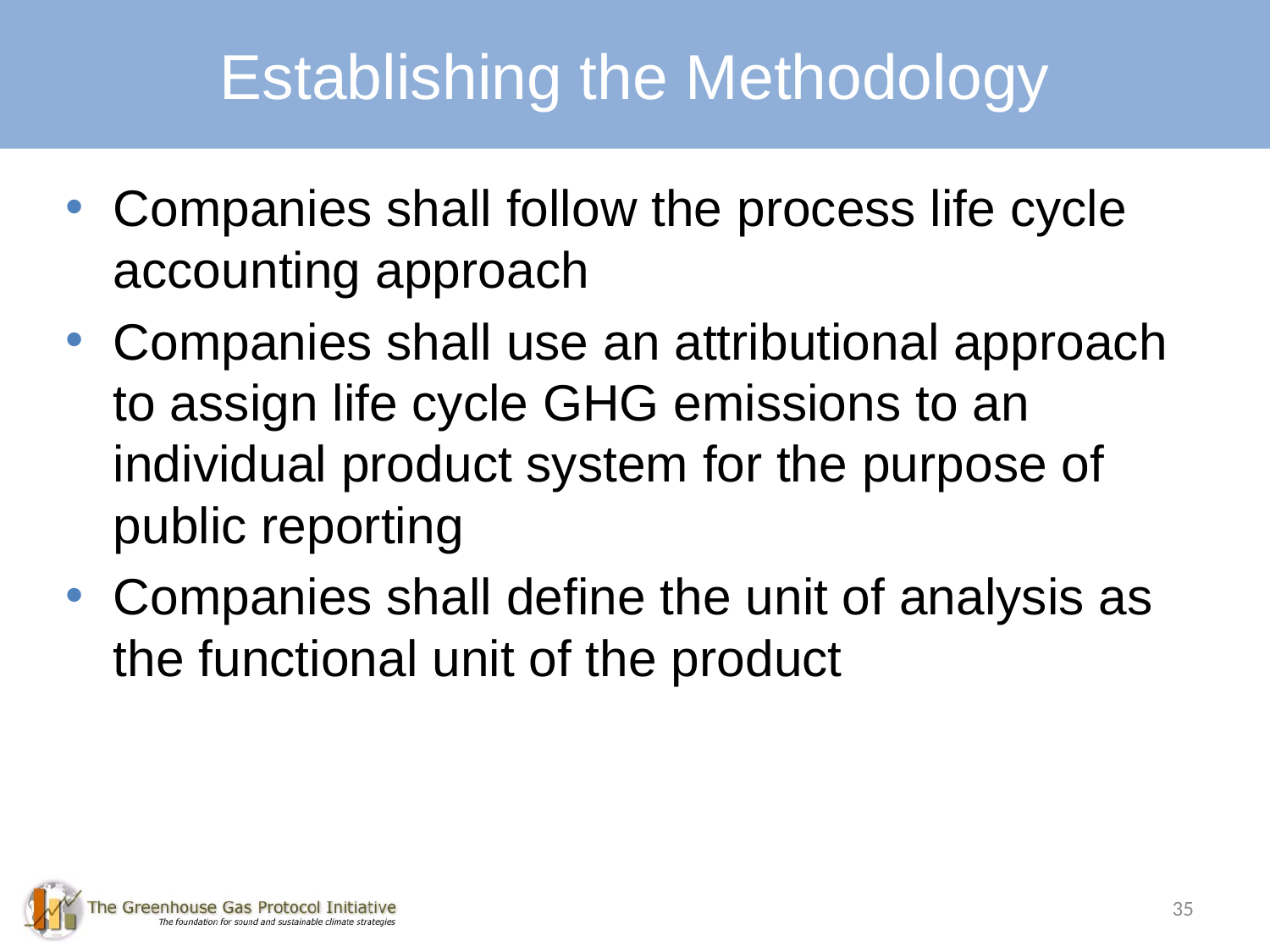

Establishing the Methodology
Companies shall follow the process life cycle accounting approach
Companies shall use an attributional approach to assign life cycle GHG emissions to an individual product system for the purpose of public reporting
Companies shall define the unit of analysis as the functional unit of the product
35